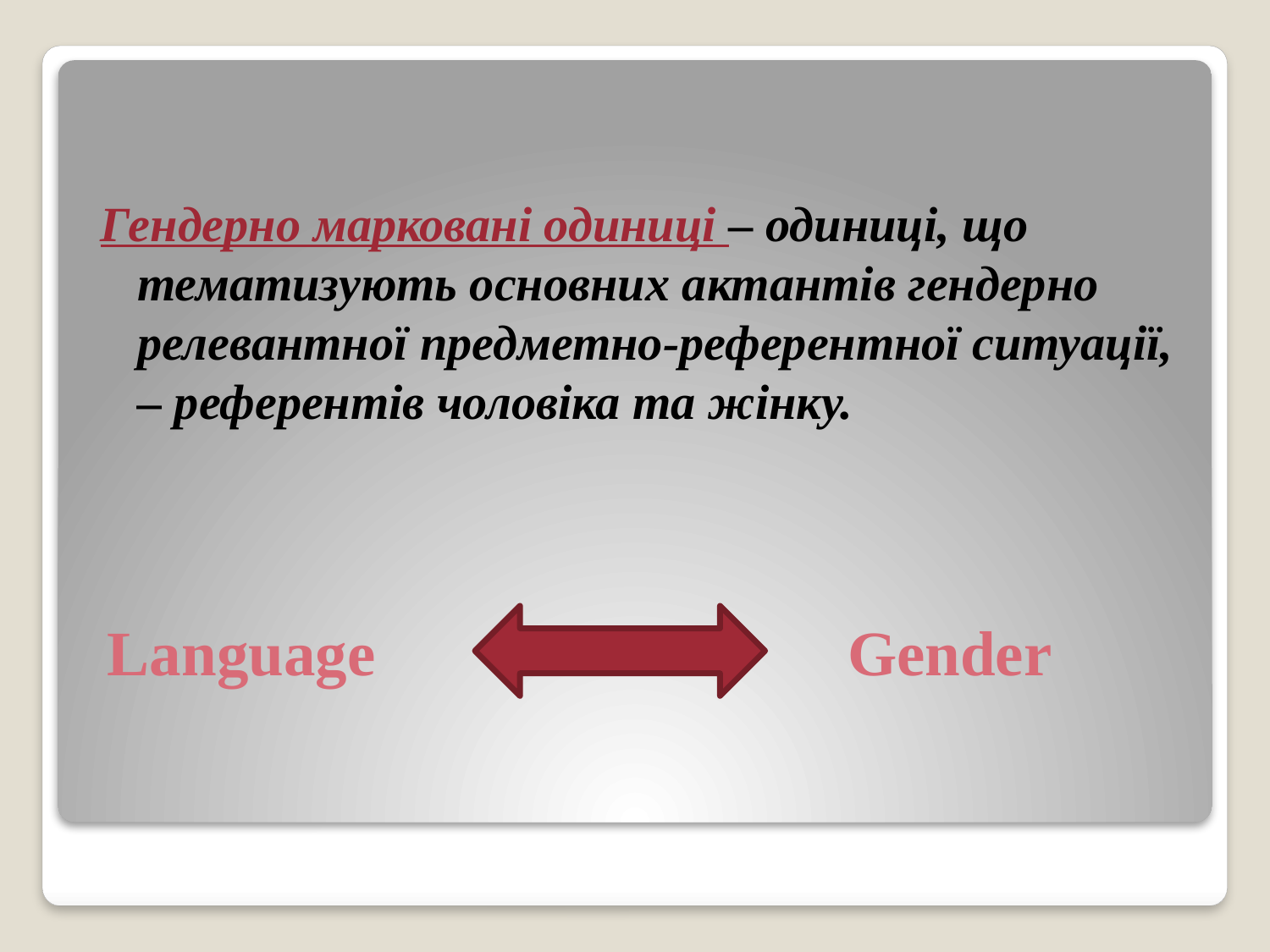

Гендерно марковані одиниці – одиниці, що тематизують основних актантів гендерно релевантної предметно-референтної ситуації, – референтів чоловіка та жінку.
Language

Gender